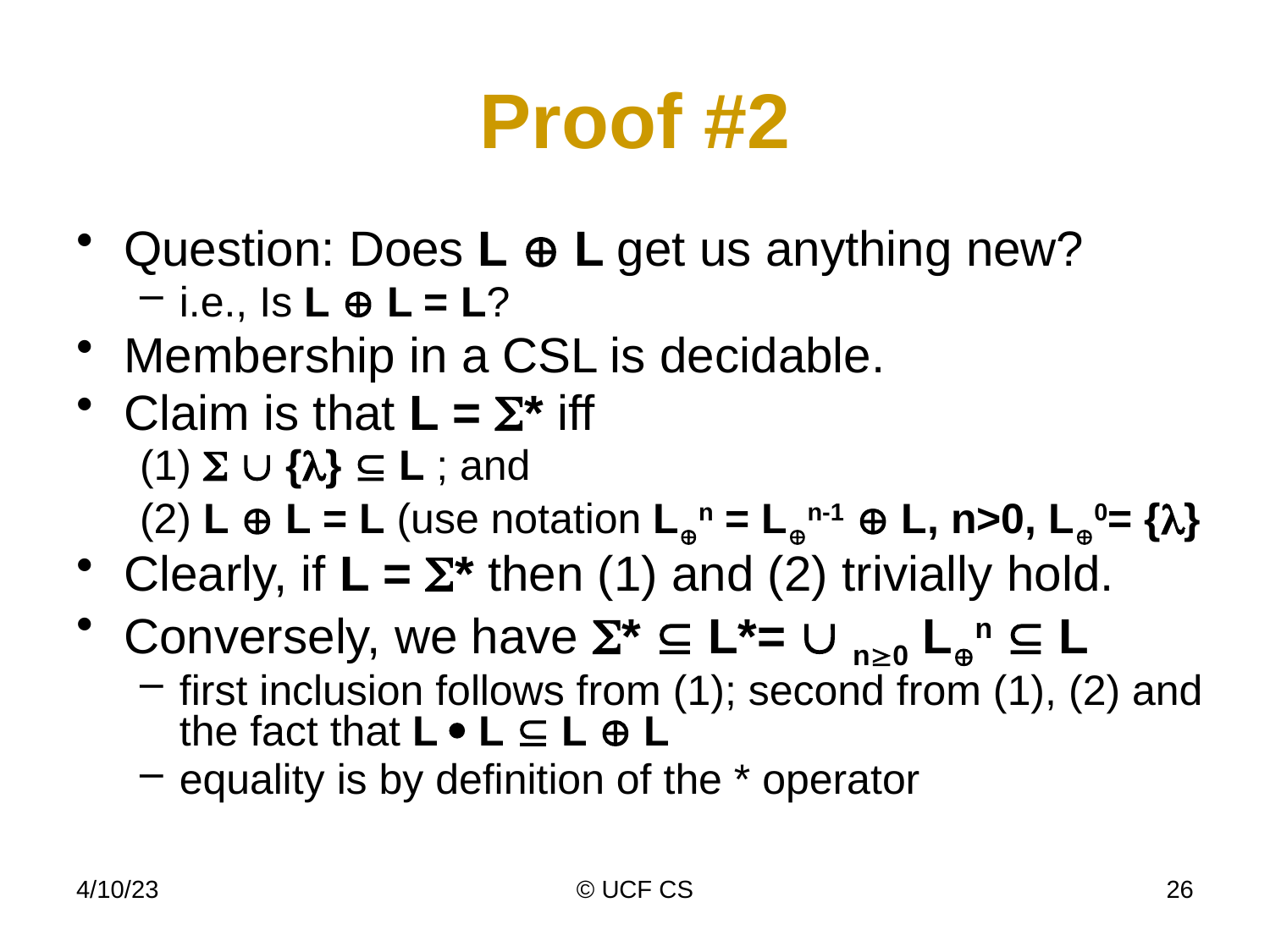

# Proof #2
Question: Does L ⊕ L get us anything new?
i.e., Is L ⊕ L = L?
Membership in a CSL is decidable.
Claim is that L = Σ* iff
(1) Σ ∪ {λ} ⊆ L ; and
(2) L ⊕ L = L (use notation L⊕n = L⊕n-1 ⊕ L, n>0, L⊕0= {λ}
Clearly, if L = Σ* then (1) and (2) trivially hold.
Conversely, we have Σ* ⊆ L*= ∪ n≥0 L⊕n ⊆ L
first inclusion follows from (1); second from (1), (2) and the fact that L • L ⊆ L ⊕ L
equality is by definition of the * operator
4/10/23
© UCF CS
26